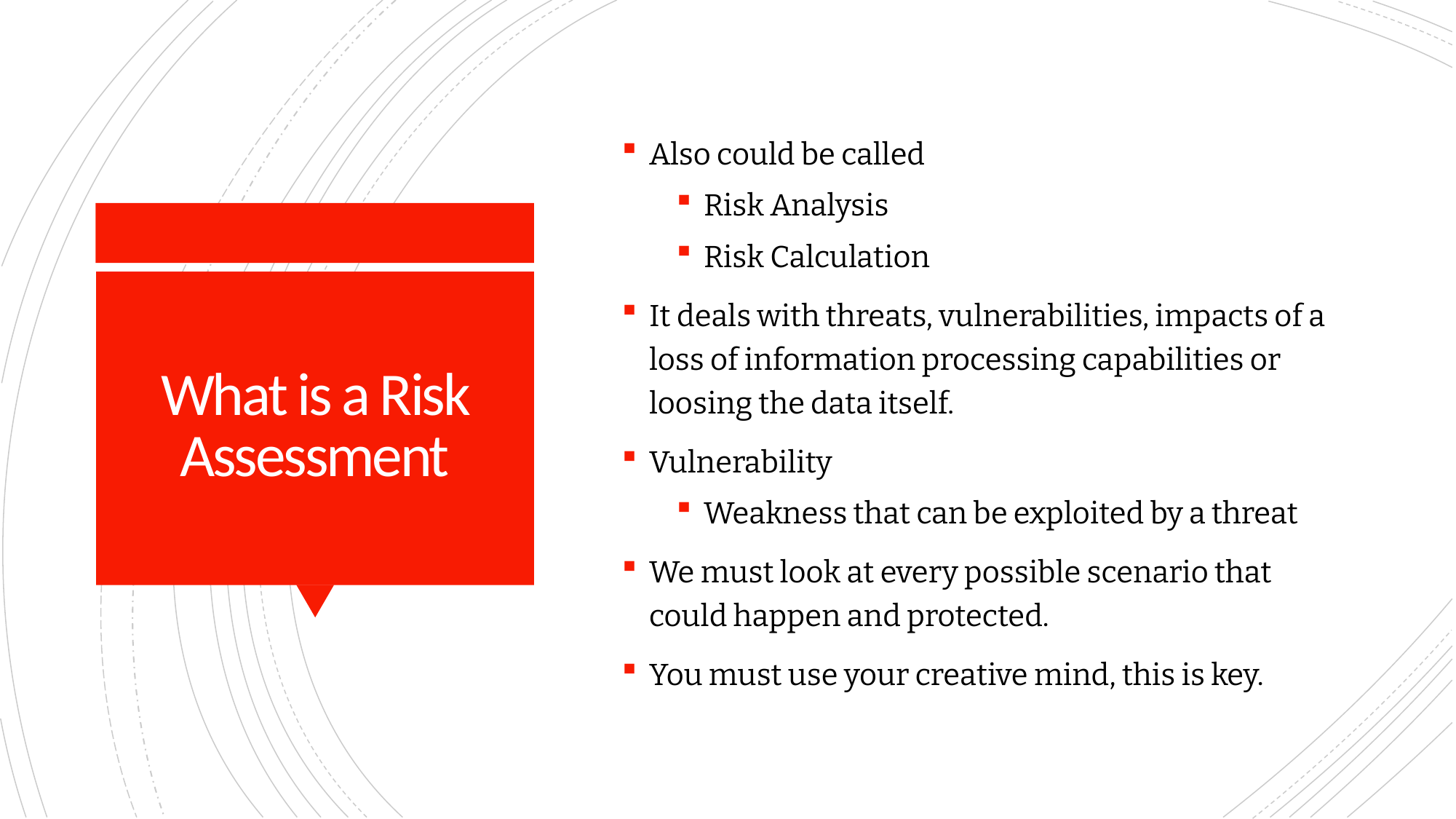

Also could be called
Risk Analysis
Risk Calculation
It deals with threats, vulnerabilities, impacts of a loss of information processing capabilities or loosing the data itself.
Vulnerability
Weakness that can be exploited by a threat
We must look at every possible scenario that could happen and protected.
You must use your creative mind, this is key.
# What is a Risk Assessment